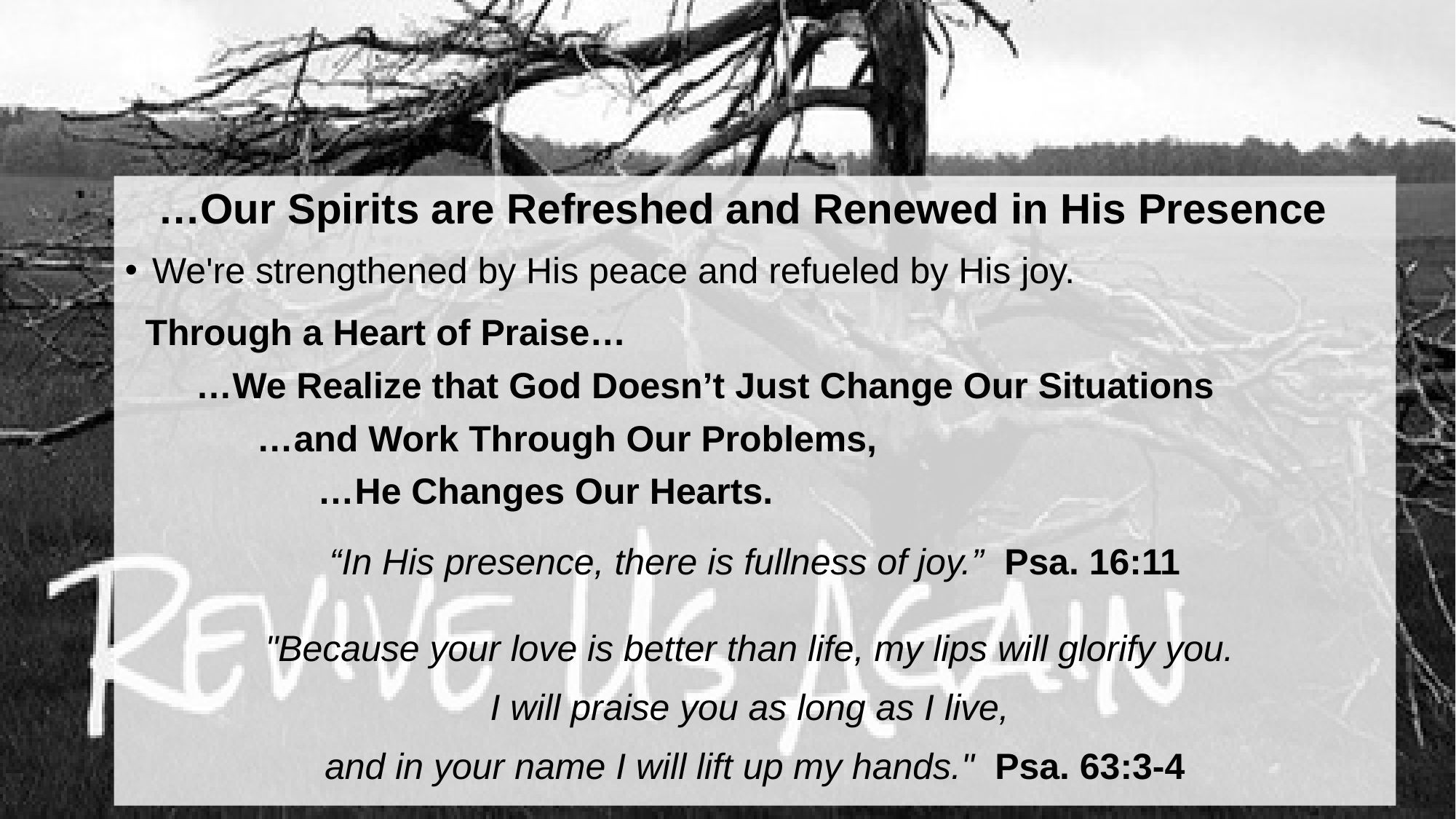

…Our Spirits are Refreshed and Renewed in His Presence
We're strengthened by His peace and refueled by His joy.
  Through a Heart of Praise…
       …We Realize that God Doesn’t Just Change Our Situations
             …and Work Through Our Problems,
                   …He Changes Our Hearts.
“In His presence, there is fullness of joy.”  Psa. 16:11
"Because your love is better than life, my lips will glorify you.
I will praise you as long as I live,
and in your name I will lift up my hands."  Psa. 63:3-4